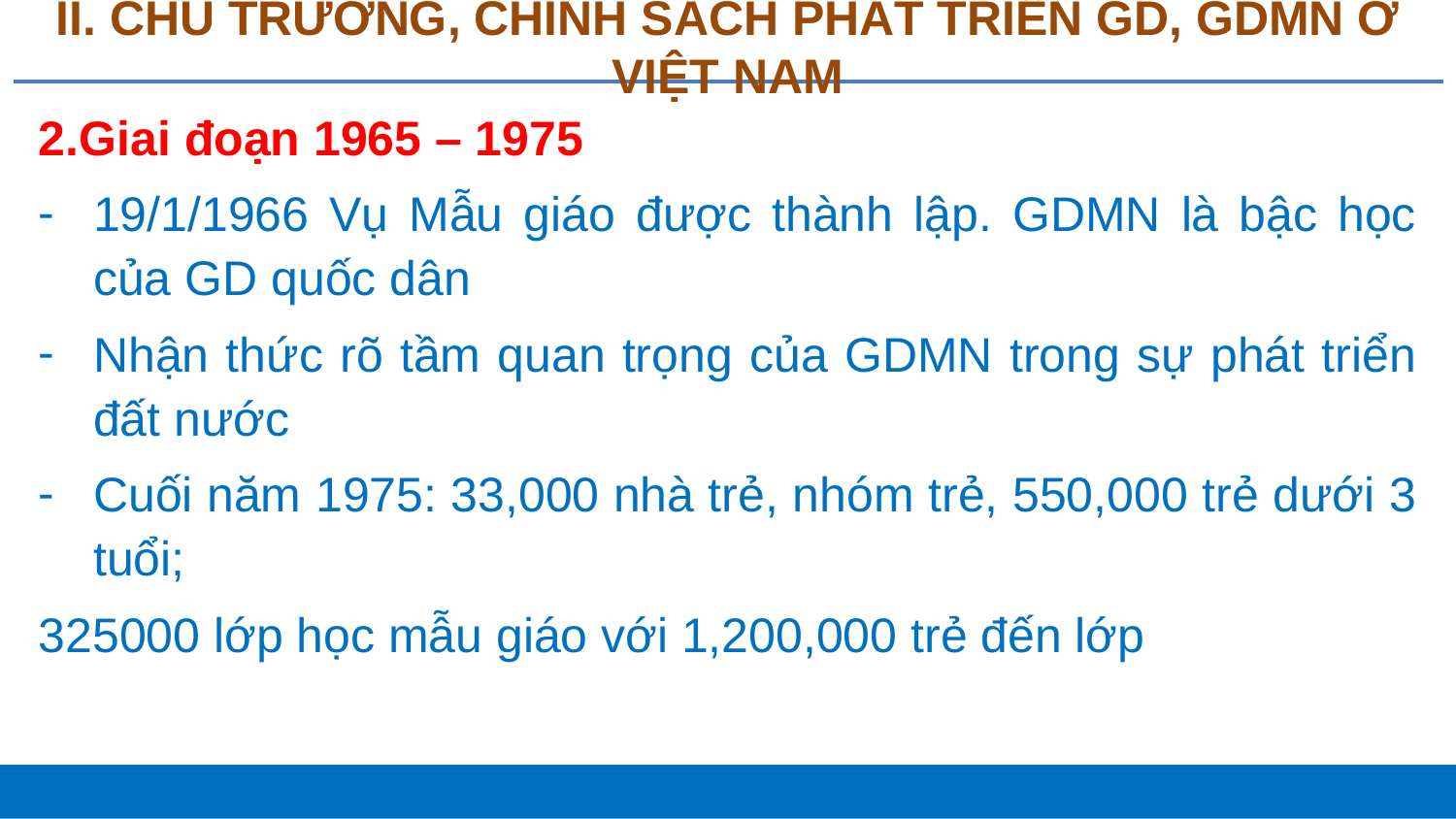

# II. CHỦ TRƯƠNG, CHÍNH SÁCH PHÁT TRIỂN GD, GDMN Ở VIỆT NAM
2.Giai đoạn 1965 – 1975
19/1/1966 Vụ Mẫu giáo được thành lập. GDMN là bậc học của GD quốc dân
Nhận thức rõ tầm quan trọng của GDMN trong sự phát triển đất nước
Cuối năm 1975: 33,000 nhà trẻ, nhóm trẻ, 550,000 trẻ dưới 3 tuổi;
325000 lớp học mẫu giáo với 1,200,000 trẻ đến lớp